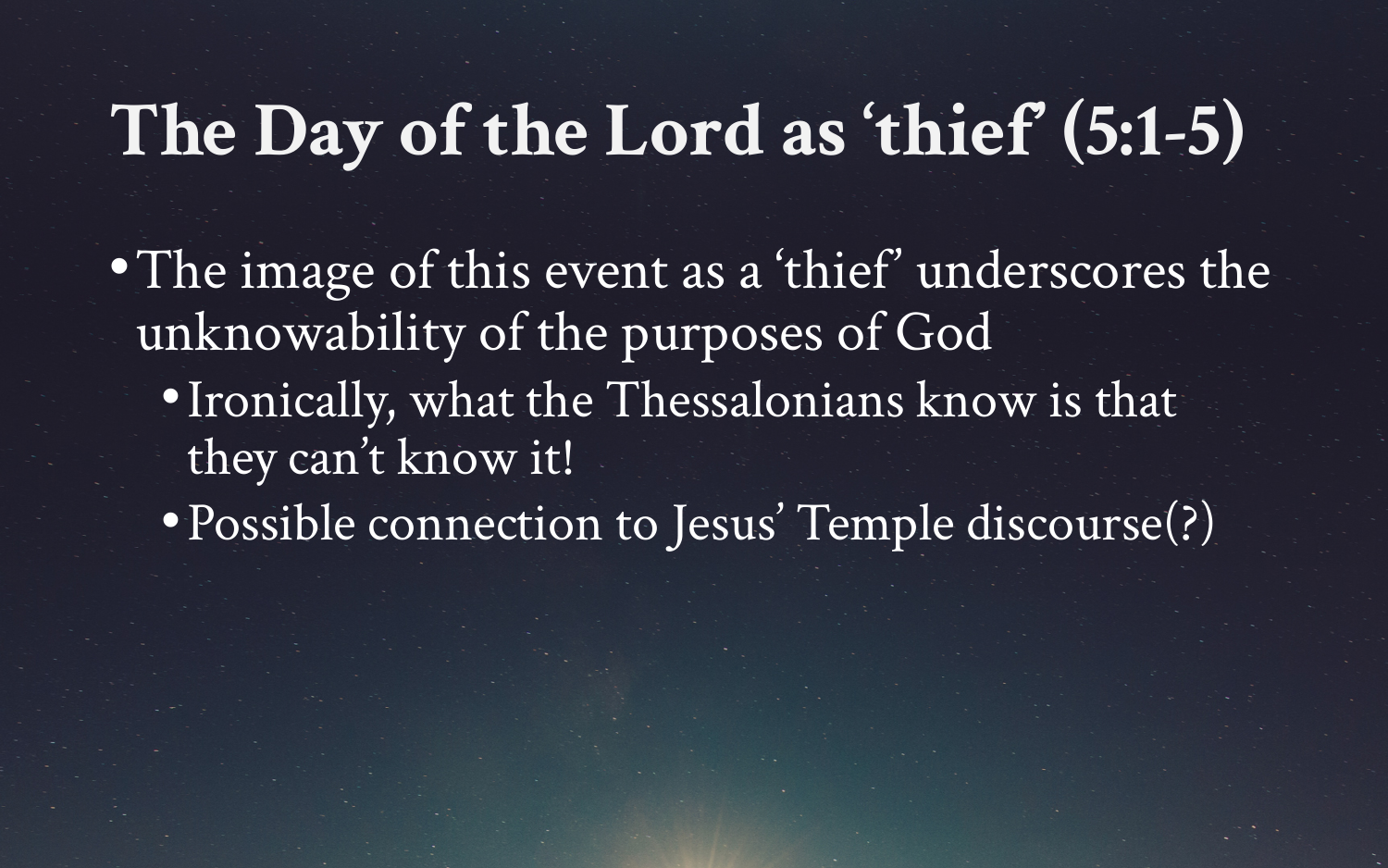

# The Day of the Lord as ‘thief’ (5:1-5)
The image of this event as a ‘thief’ underscores the unknowability of the purposes of God
Ironically, what the Thessalonians know is that they can’t know it!
Possible connection to Jesus’ Temple discourse(?)